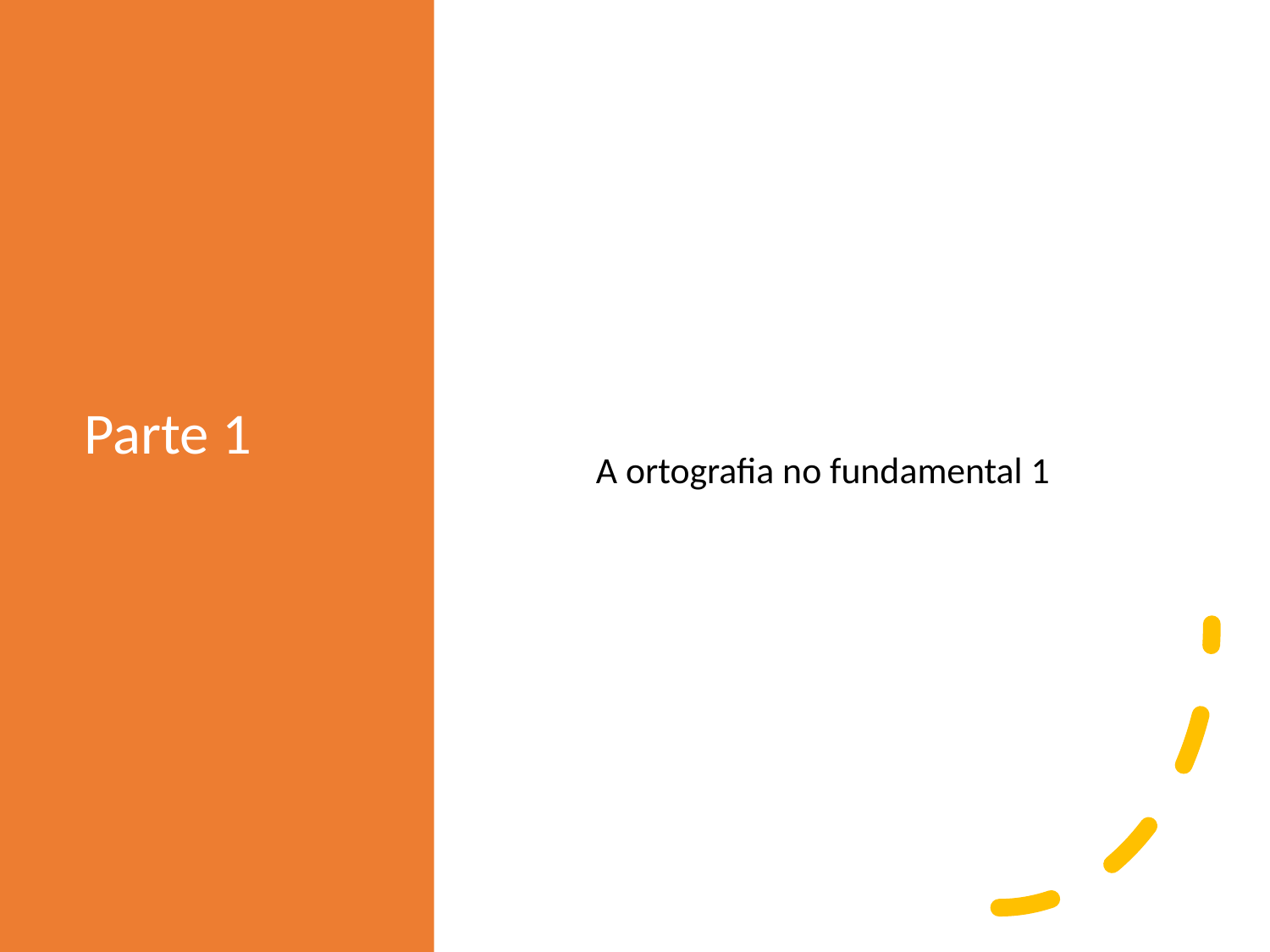

# Parte 1

A ortografia no fundamental 1